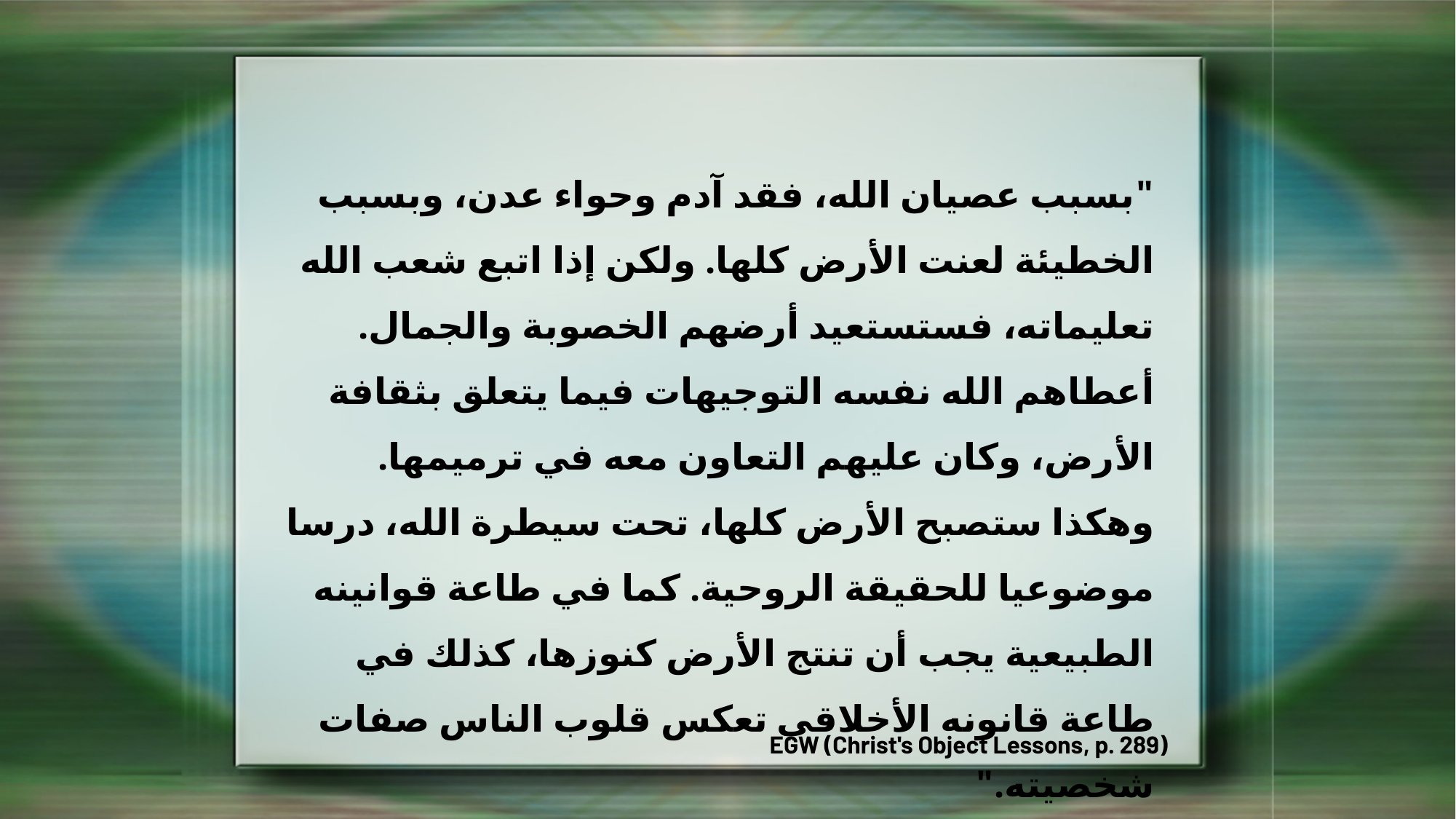

"بسبب عصيان الله، فقد آدم وحواء عدن، وبسبب الخطيئة لعنت الأرض كلها. ولكن إذا اتبع شعب الله تعليماته، فستستعيد أرضهم الخصوبة والجمال. أعطاهم الله نفسه التوجيهات فيما يتعلق بثقافة الأرض، وكان عليهم التعاون معه في ترميمها. وهكذا ستصبح الأرض كلها، تحت سيطرة الله، درسا موضوعيا للحقيقة الروحية. كما في طاعة قوانينه الطبيعية يجب أن تنتج الأرض كنوزها، كذلك في طاعة قانونه الأخلاقي تعكس قلوب الناس صفات شخصيته."
EGW (Christ's Object Lessons, p. 289)